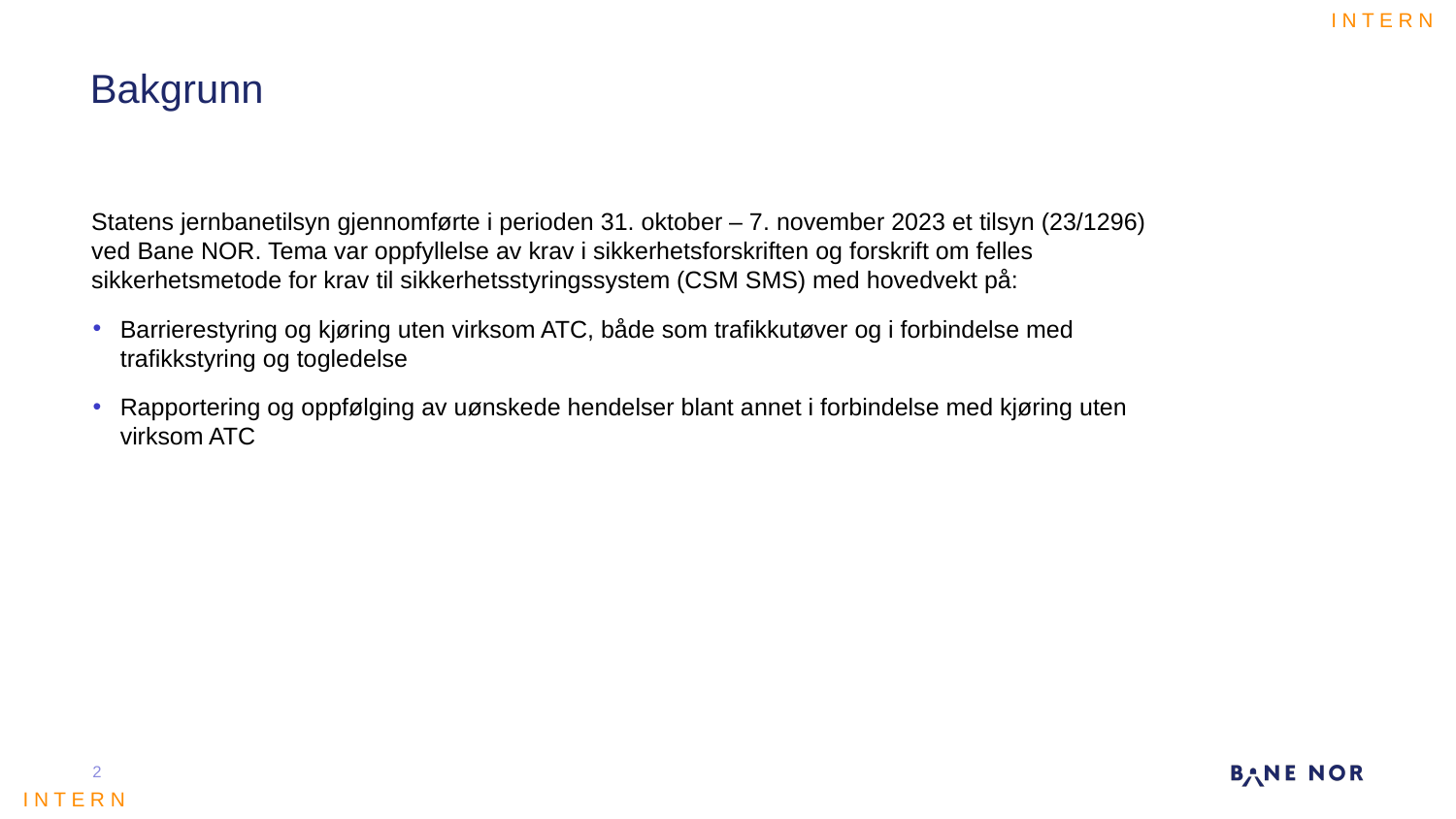

# Bakgrunn

Statens jernbanetilsyn gjennomførte i perioden 31. oktober – 7. november 2023 et tilsyn (23/1296) ved Bane NOR. Tema var oppfyllelse av krav i sikkerhetsforskriften og forskrift om felles sikkerhetsmetode for krav til sikkerhetsstyringssystem (CSM SMS) med hovedvekt på:
Barrierestyring og kjøring uten virksom ATC, både som trafikkutøver og i forbindelse med trafikkstyring og togledelse
Rapportering og oppfølging av uønskede hendelser blant annet i forbindelse med kjøring uten virksom ATC
2